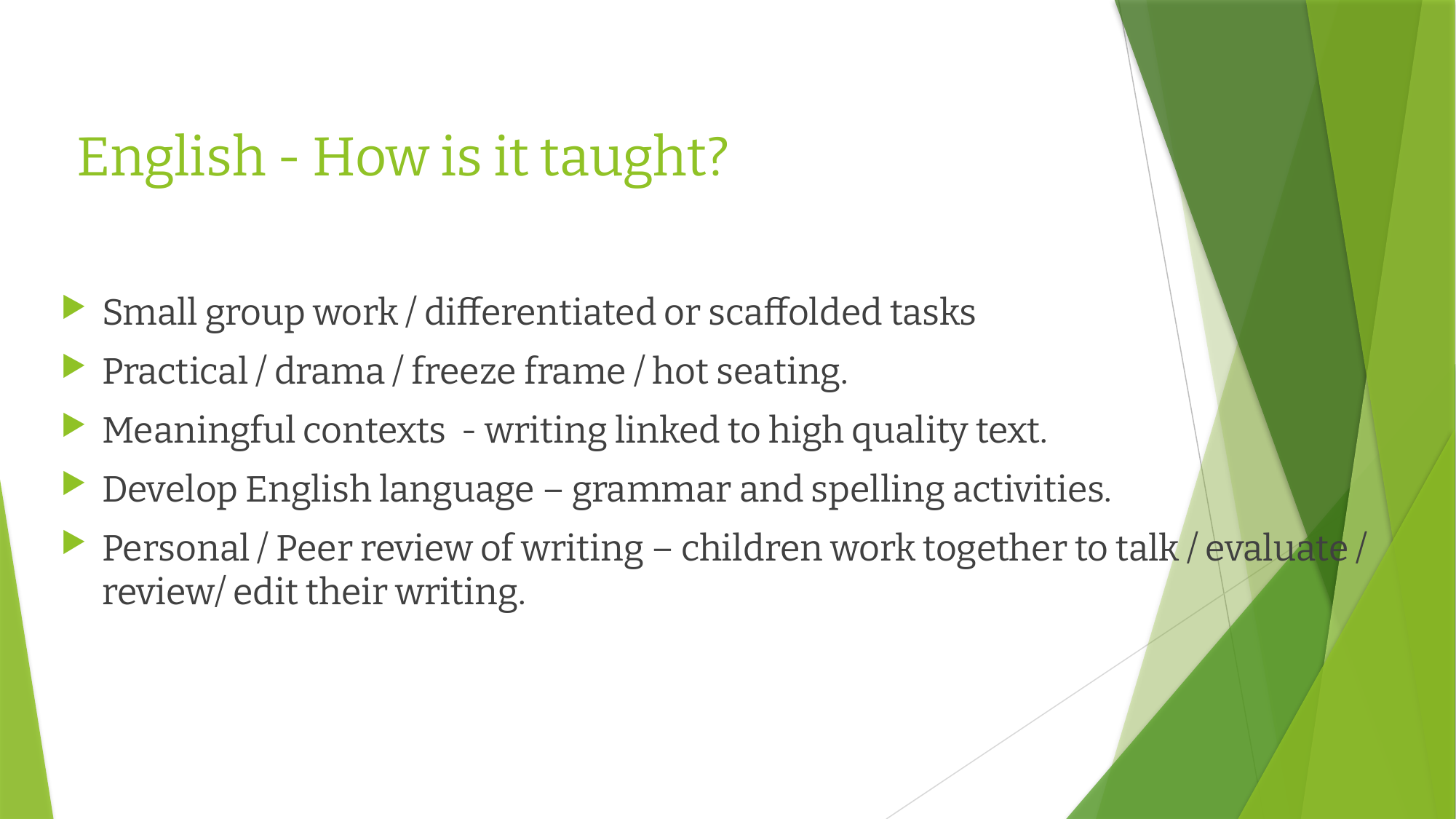

# English - How is it taught?
Small group work / differentiated or scaffolded tasks
Practical / drama / freeze frame / hot seating.
Meaningful contexts  - writing linked to high quality text.
Develop English language – grammar and spelling activities.
Personal / Peer review of writing – children work together to talk / evaluate / review/ edit their writing.